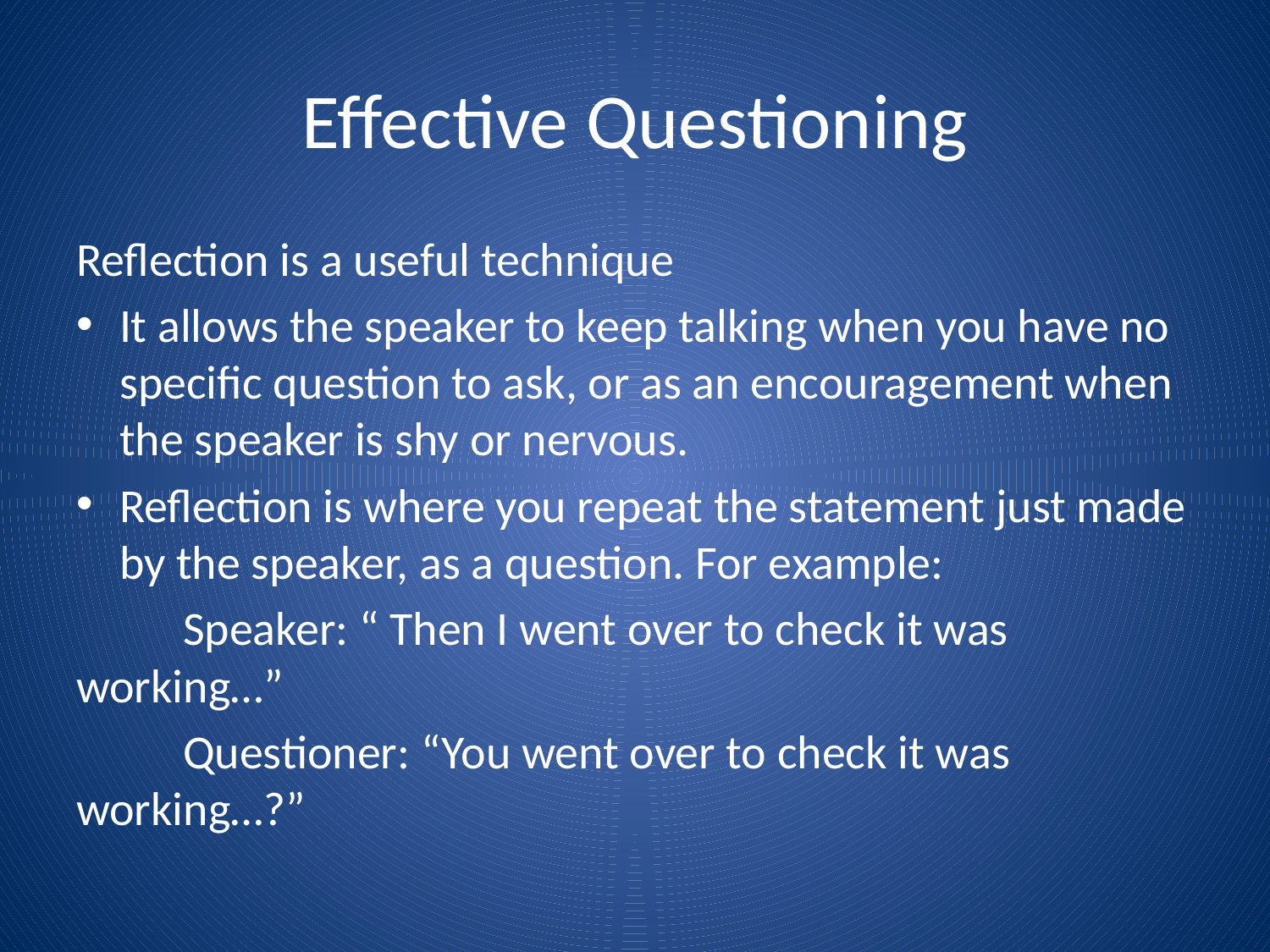

# Effective Questioning
Reflection is a useful technique
It allows the speaker to keep talking when you have no specific question to ask, or as an encouragement when the speaker is shy or nervous.
Reflection is where you repeat the statement just made by the speaker, as a question. For example:
	Speaker: “ Then I went over to check it was working…”
	Questioner: “You went over to check it was working…?”